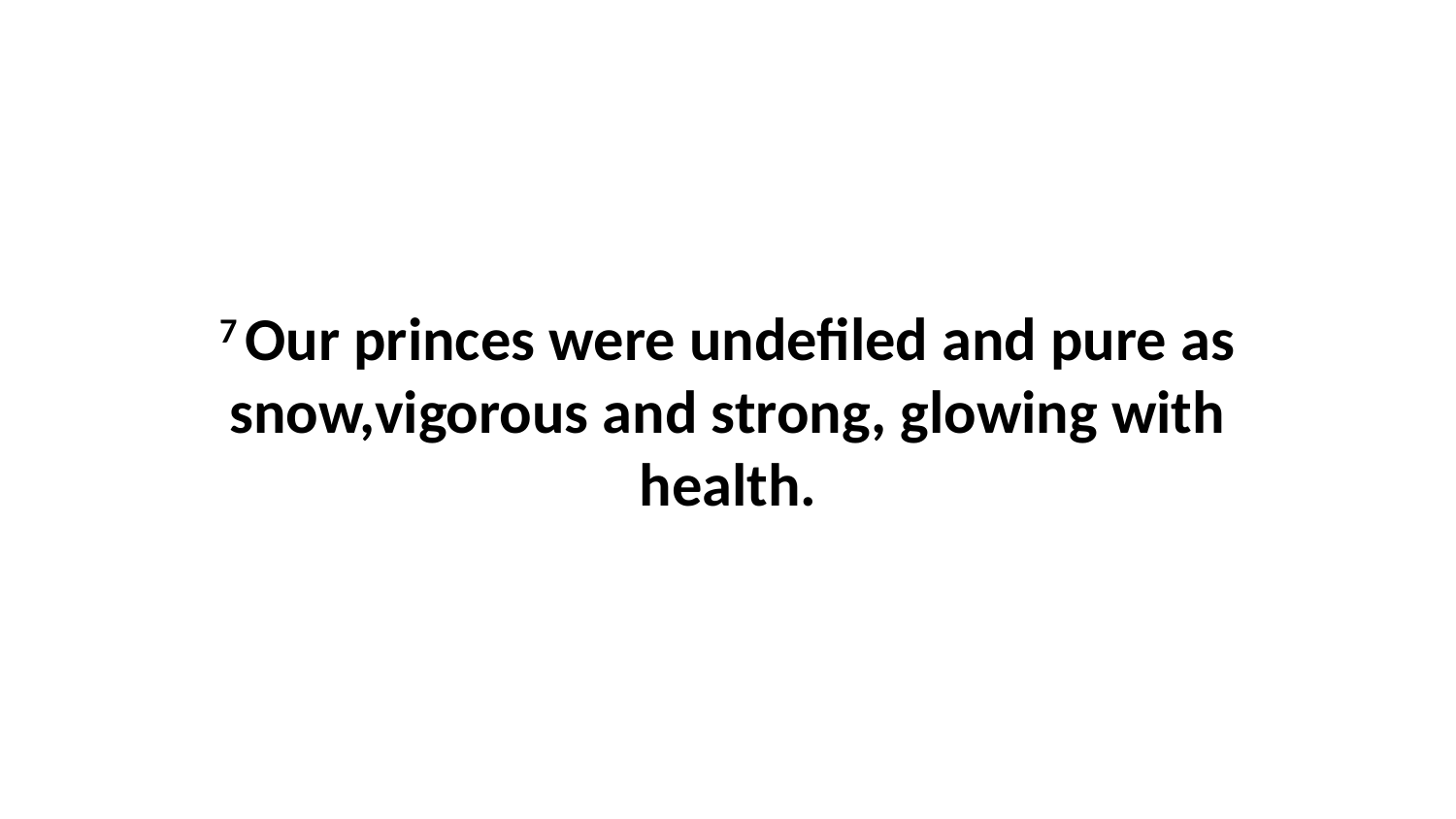

7 Our princes were undefiled and pure as snow,vigorous and strong, glowing with health.